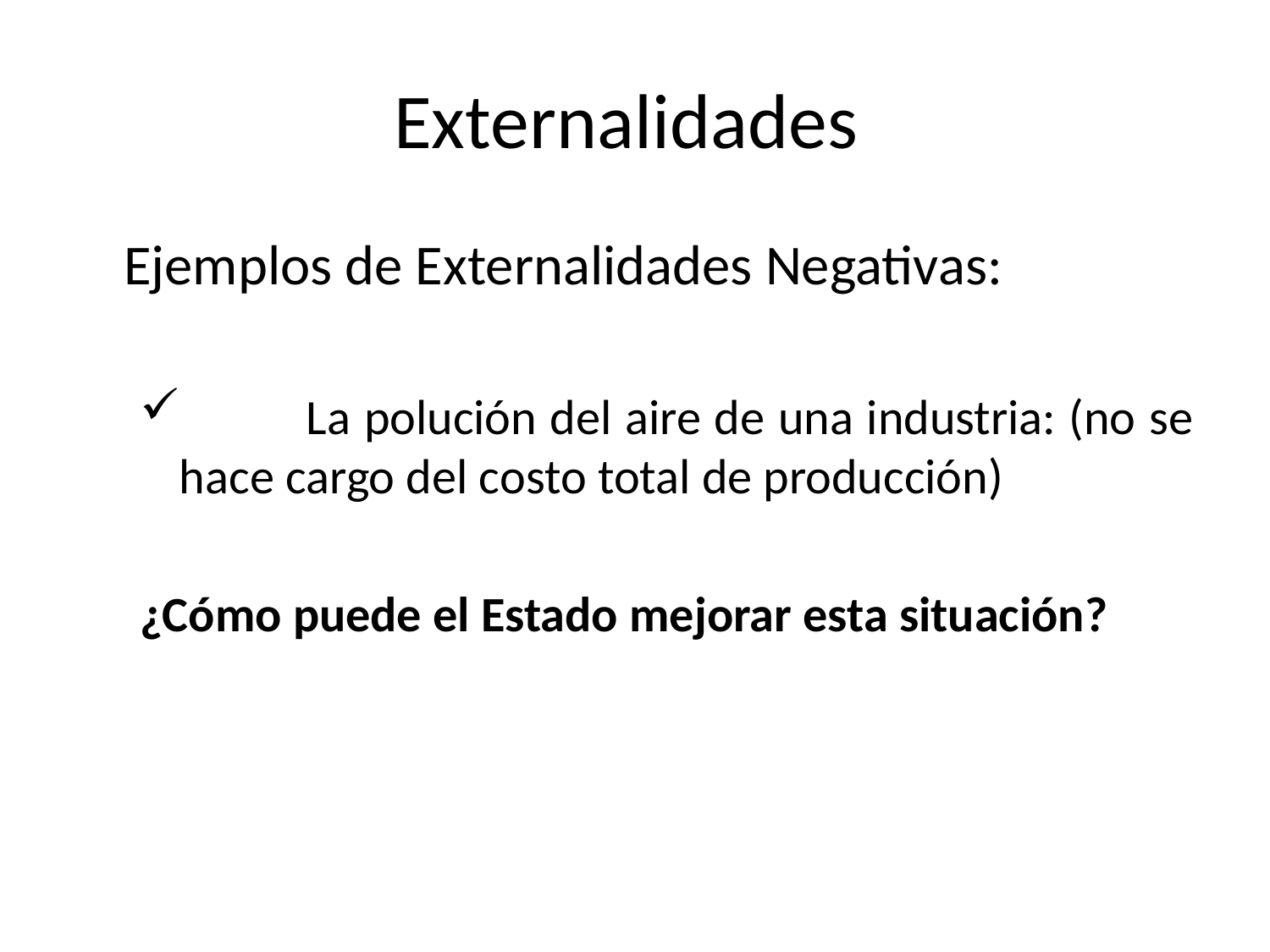

# Externalidades
	Ejemplos de Externalidades Negativas:

	La polución del aire de una industria: (no se hace cargo del costo total de producción)

¿Cómo puede el Estado mejorar esta situación?